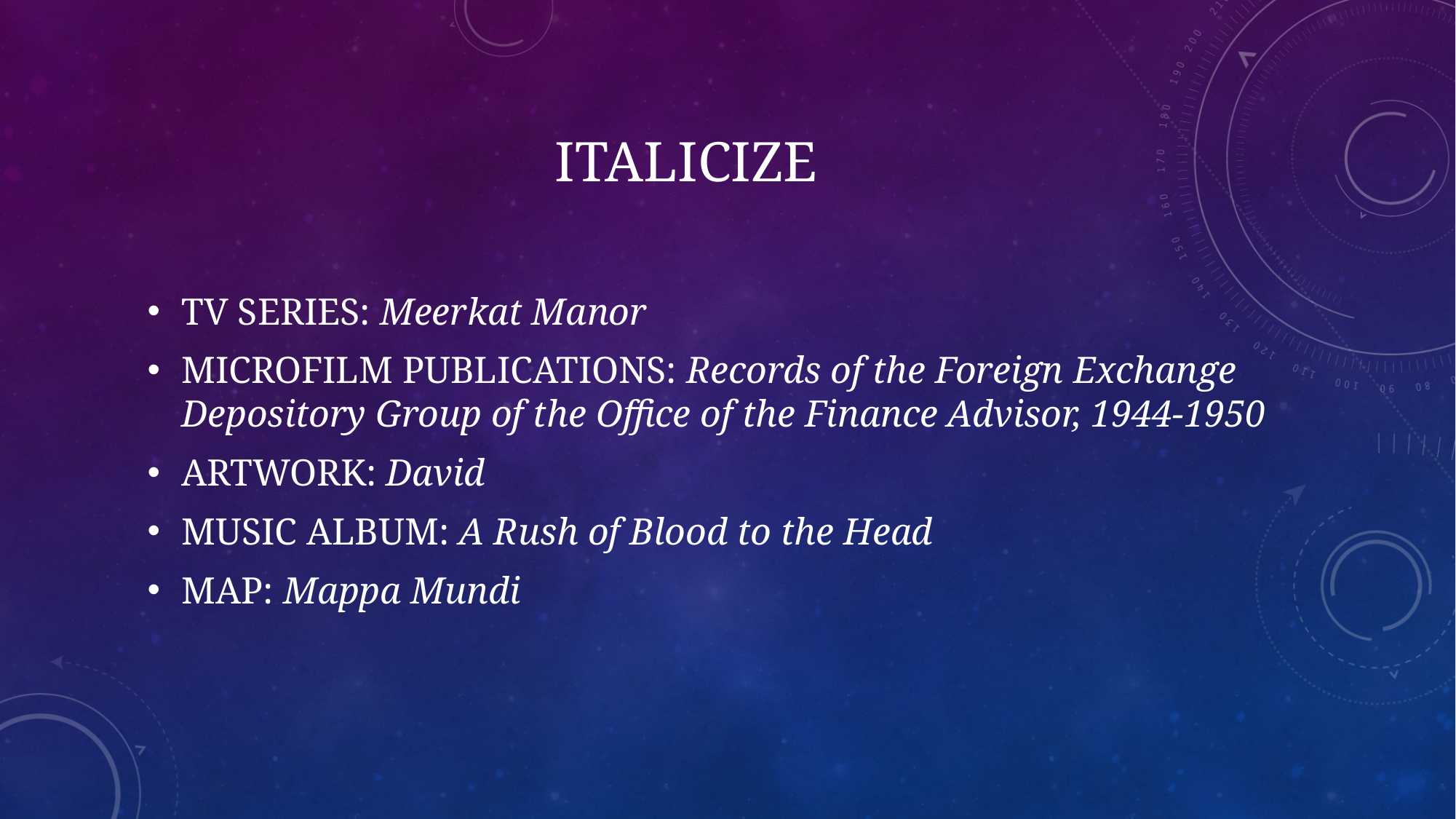

# ItalicizE
TV SERIES: Meerkat Manor
MICROFILM PUBLICATIONS: Records of the Foreign Exchange Depository Group of the Office of the Finance Advisor, 1944-1950
ARTWORK: David
MUSIC ALBUM: A Rush of Blood to the Head
MAP: Mappa Mundi